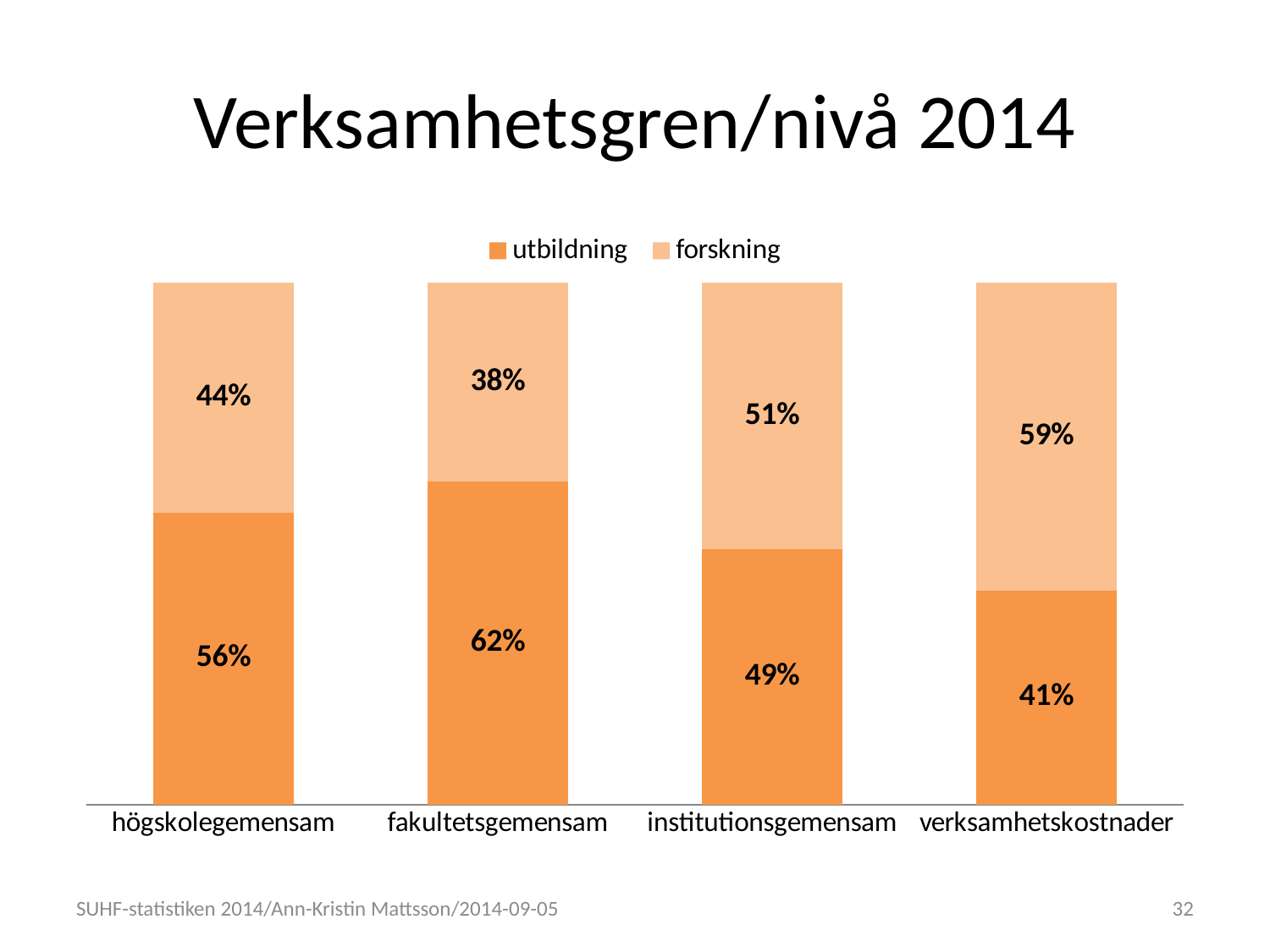

# Verksamhetsgren/nivå 2014

### Chart

| Category | utbildning  | forskning |
|---|---|---|
| högskolegemensam | 0.5603243780908198 | 0.43967562190918014 |
| fakultetsgemensam | 0.6192851858796924 | 0.3807148141203076 |
| institutionsgemensam | 0.4891951416440503 | 0.5108048583559497 |
| verksamhetskostnader | 0.4111971939131672 | 0.5888028060868328 |
(42%)
SUHF-statistiken 2014/Ann-Kristin Mattsson/2014-09-05
32